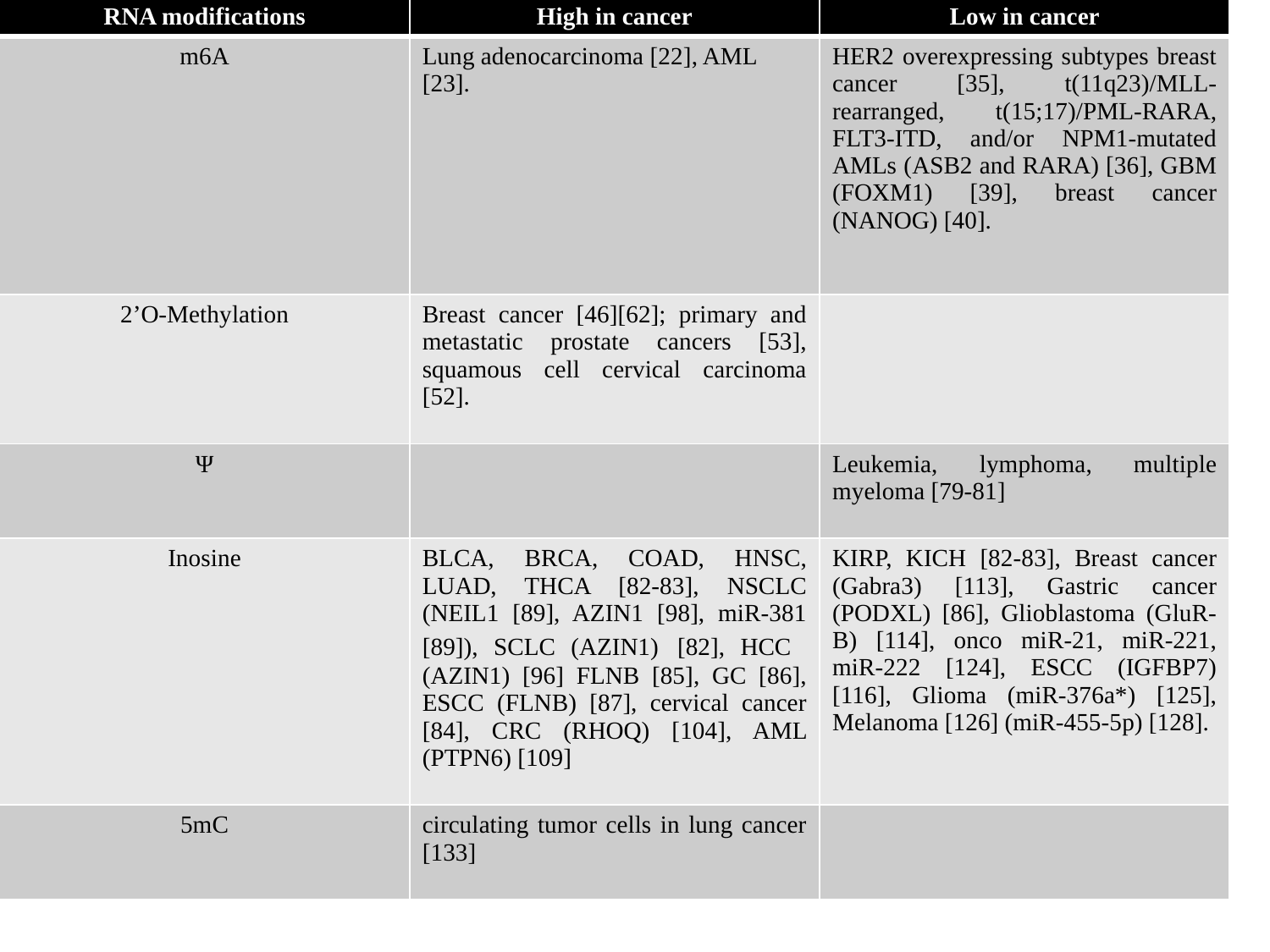

| RNA modifications | High in cancer | Low in cancer |
| --- | --- | --- |
| m6A | Lung adenocarcinoma [22], AML [23]. | HER2 overexpressing subtypes breast cancer [35], t(11q23)/MLL-rearranged, t(15;17)/PML-RARA, FLT3-ITD, and/or NPM1-mutated AMLs (ASB2 and RARA) [36], GBM (FOXM1) [39], breast cancer (NANOG) [40]. |
| 2’O-Methylation | Breast cancer [46][62]; primary and metastatic prostate cancers [53], squamous cell cervical carcinoma [52]. |  |
| Ψ |  | Leukemia, lymphoma, multiple myeloma [79-81] |
| Inosine | BLCA, BRCA, COAD, HNSC, LUAD, THCA [82-83], NSCLC (NEIL1 [89], AZIN1 [98], miR-381 [89]), SCLC (AZIN1) [82], HCC (AZIN1) [96] FLNB [85], GC [86], ESCC (FLNB) [87], cervical cancer [84], CRC (RHOQ) [104], AML (PTPN6) [109] | KIRP, KICH [82-83], Breast cancer (Gabra3) [113], Gastric cancer (PODXL) [86], Glioblastoma (GluR-B) [114], onco miR-21, miR-221, miR-222 [124], ESCC (IGFBP7) [116], Glioma (miR-376a\*) [125], Melanoma [126] (miR-455-5p) [128]. |
| 5mC | circulating tumor cells in lung cancer [133] |  |